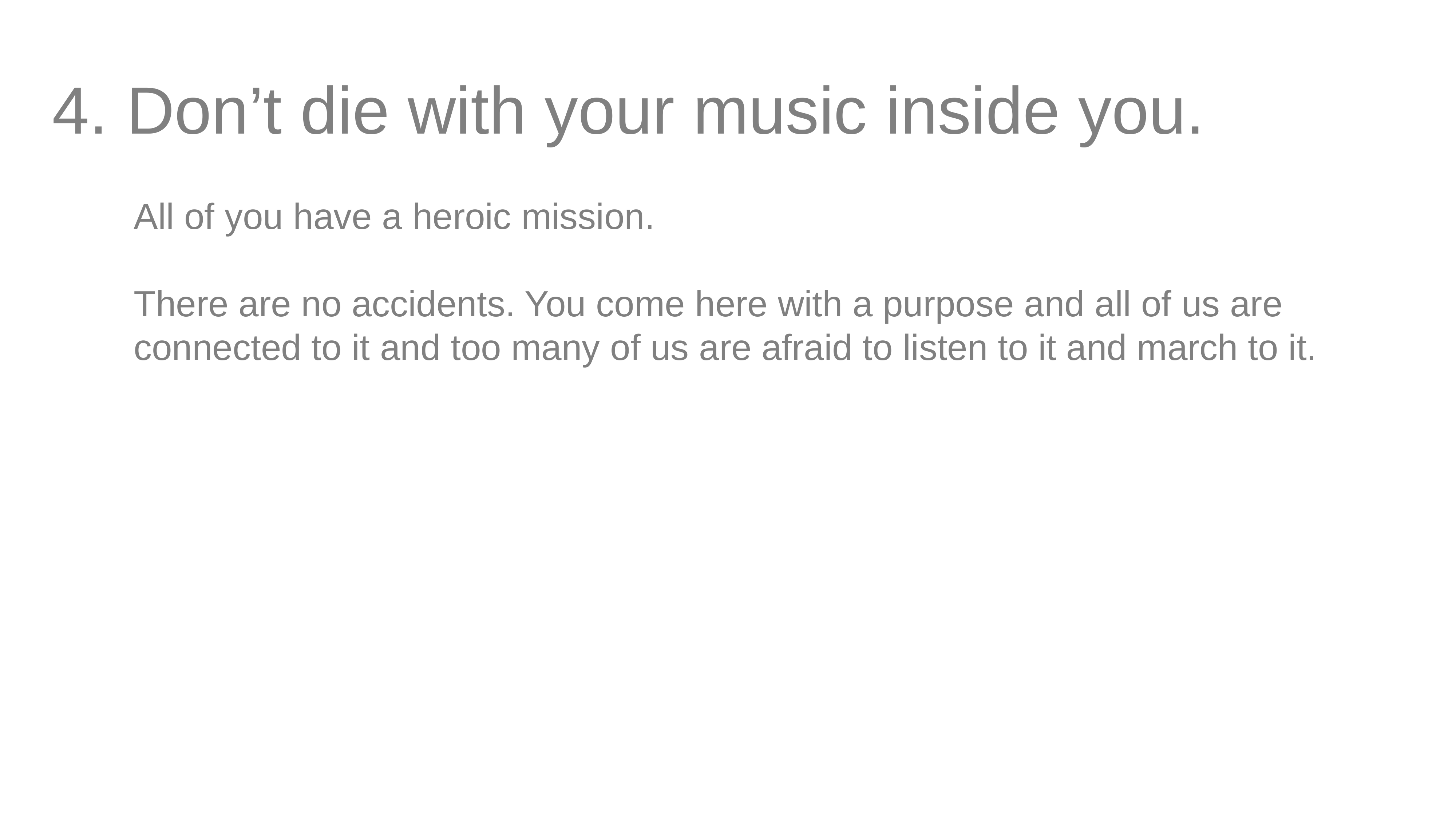

4. Don’t die with your music inside you.
All of you have a heroic mission.

There are no accidents. You come here with a purpose and all of us are connected to it and too many of us are afraid to listen to it and march to it.